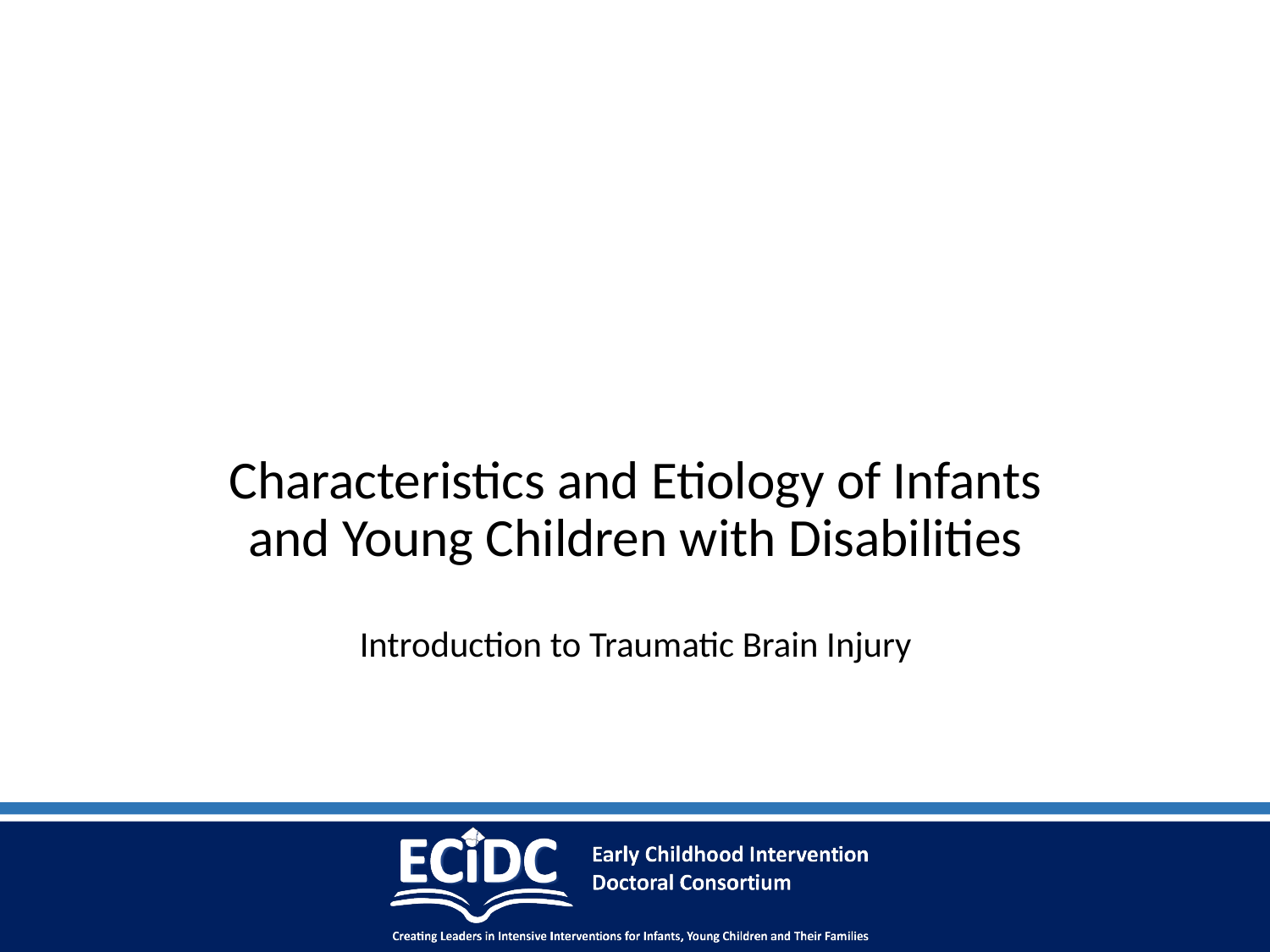

# Characteristics and Etiology of Infants and Young Children with Disabilities Introduction to Traumatic Brain Injury